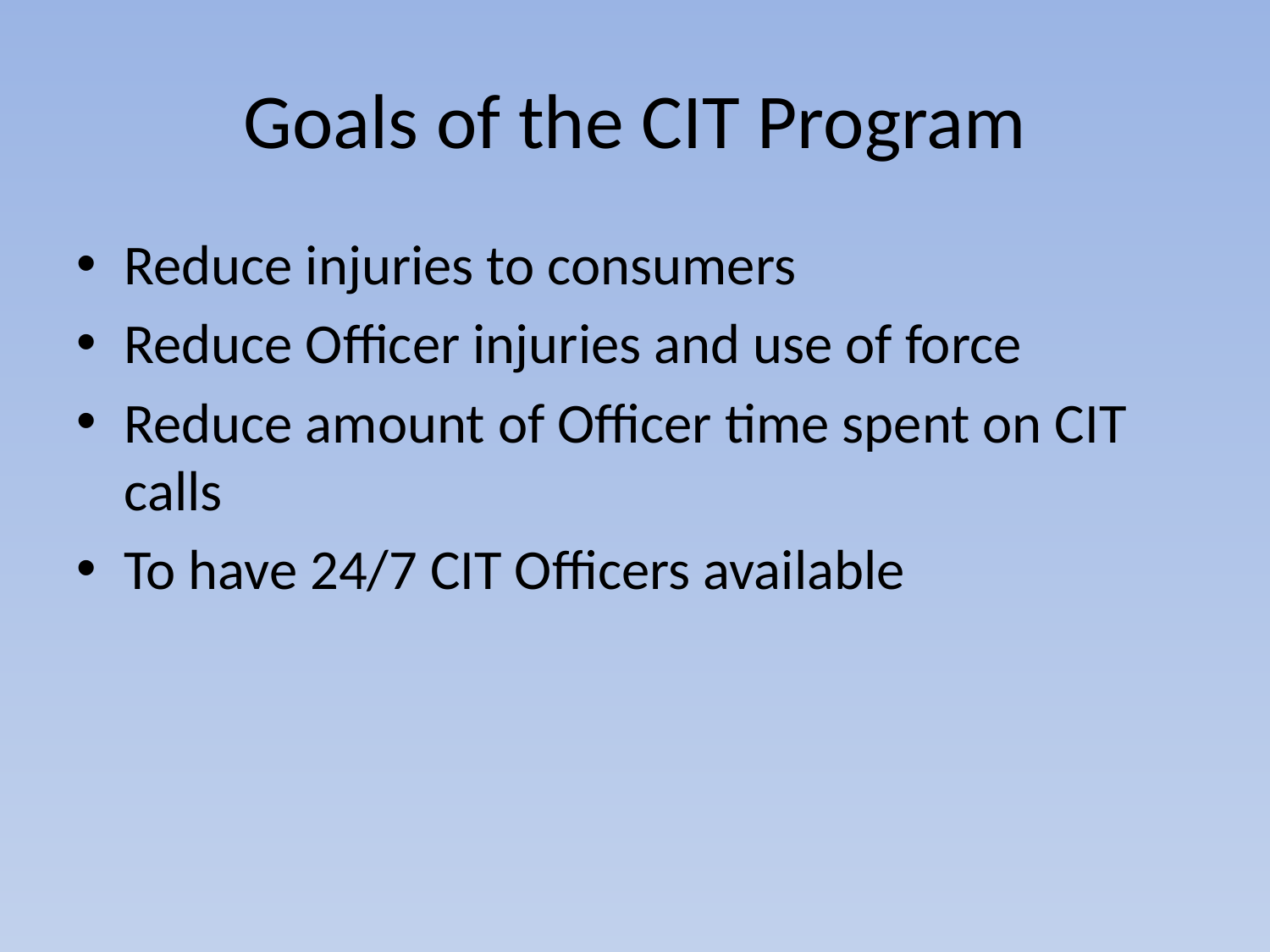

# Goals of the CIT Program
Reduce injuries to consumers
Reduce Officer injuries and use of force
Reduce amount of Officer time spent on CIT calls
To have 24/7 CIT Officers available